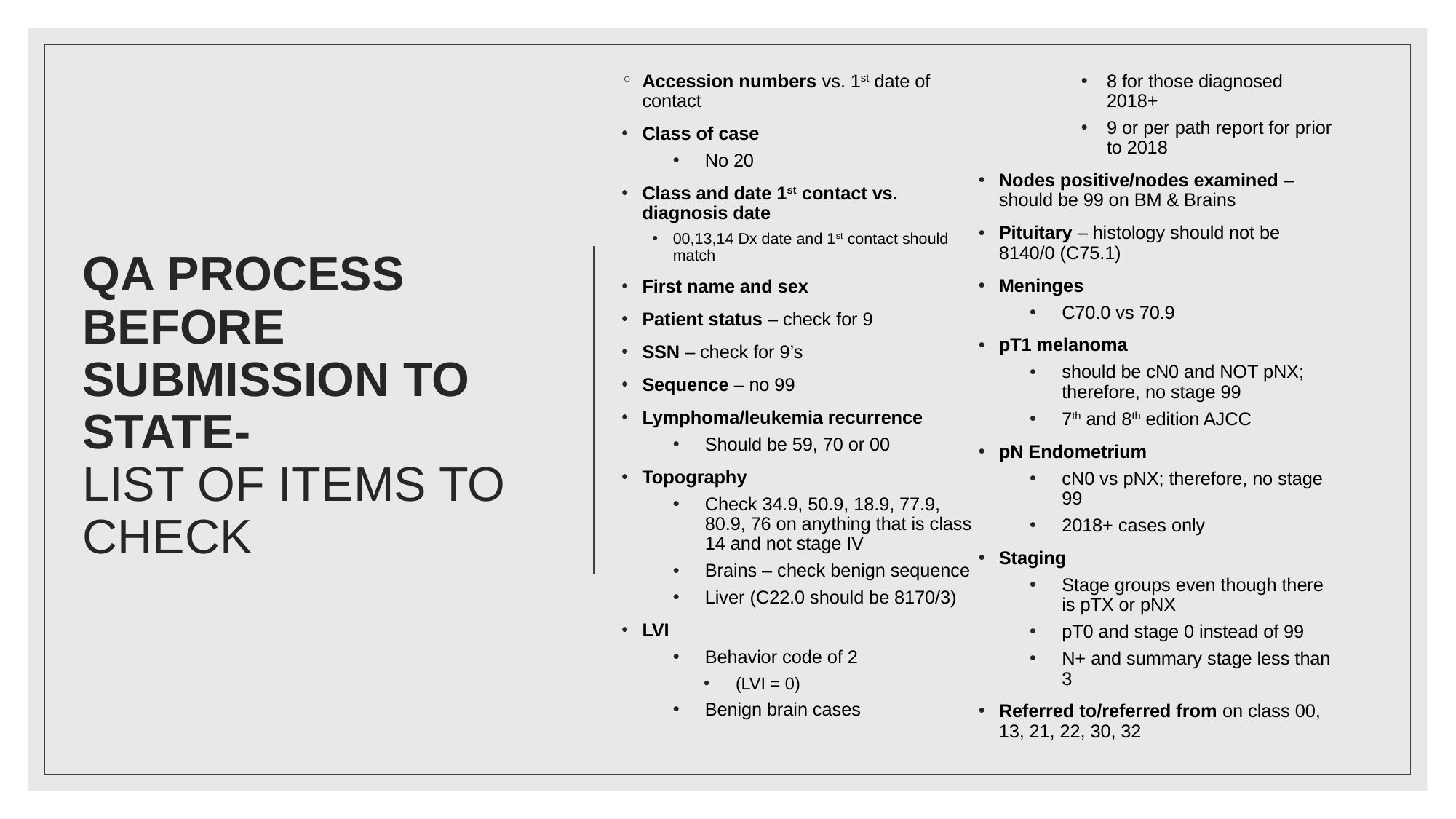

Accession numbers vs. 1st date of contact
Class of case
No 20
Class and date 1st contact vs. diagnosis date
00,13,14 Dx date and 1st contact should match
First name and sex
Patient status – check for 9
SSN – check for 9’s
Sequence – no 99
Lymphoma/leukemia recurrence
Should be 59, 70 or 00
Topography
Check 34.9, 50.9, 18.9, 77.9, 80.9, 76 on anything that is class 14 and not stage IV
Brains – check benign sequence
Liver (C22.0 should be 8170/3)
LVI
Behavior code of 2
(LVI = 0)
Benign brain cases
8 for those diagnosed 2018+
9 or per path report for prior to 2018
Nodes positive/nodes examined – should be 99 on BM & Brains
Pituitary – histology should not be 8140/0 (C75.1)
Meninges
C70.0 vs 70.9
pT1 melanoma
should be cN0 and NOT pNX; therefore, no stage 99
7th and 8th edition AJCC
pN Endometrium
cN0 vs pNX; therefore, no stage 99
2018+ cases only
Staging
Stage groups even though there is pTX or pNX
pT0 and stage 0 instead of 99
N+ and summary stage less than 3
Referred to/referred from on class 00, 13, 21, 22, 30, 32
# QA PROCESS BEFORE SUBMISSION TO STATE- LIST OF ITEMS TO CHECK